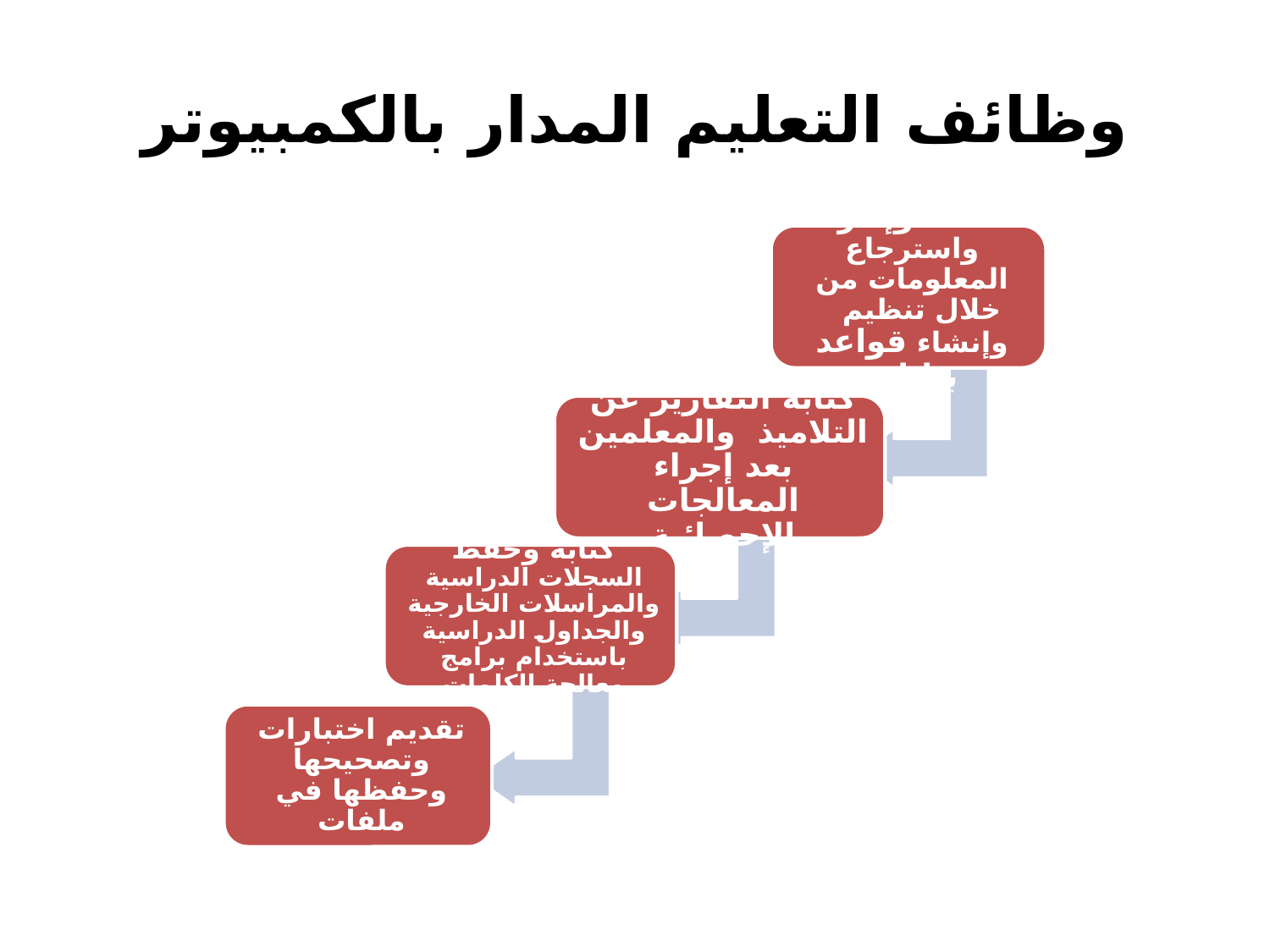

# وظائف التعليم المدار بالكمبيوتر
حفظ وإدارة واسترجاع المعلومات من خلال تنظيم   وإنشاء قواعد بيانات

كتابة التقارير عن التلاميذ  والمعلمين بعد إجراء المعالجات الإحصائية

كتابة وحفظ السجلات الدراسية والمراسلات الخارجية والجداول الدراسية باستخدام برامج معالجة الكلمات
تقديم اختبارات وتصحيحها وحفظها في ملفات